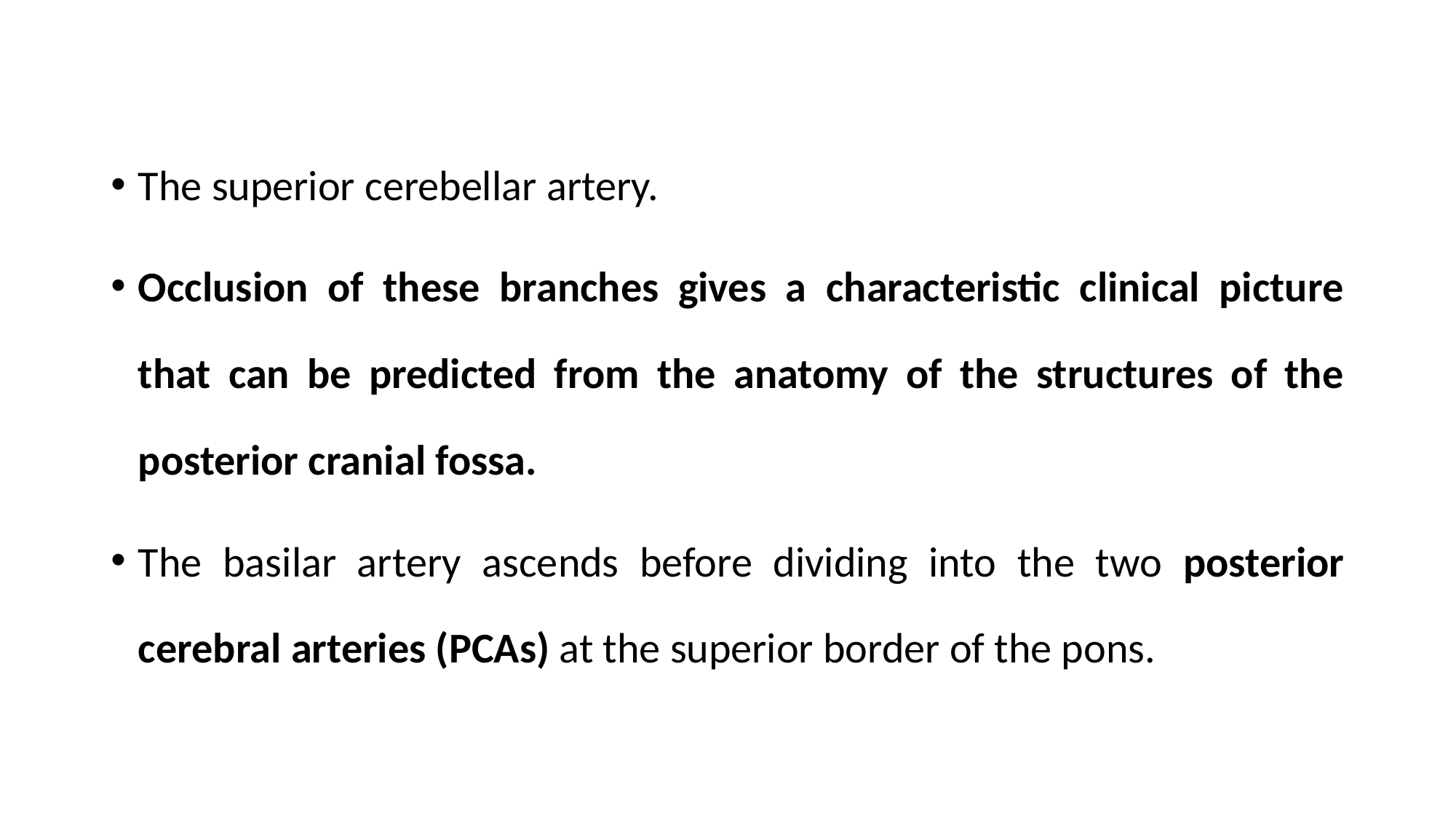

The superior cerebellar artery.
Occlusion of these branches gives a characteristic clinical picture that can be predicted from the anatomy of the structures of the posterior cranial fossa.
The basilar artery ascends before dividing into the two posterior cerebral arteries (PCAs) at the superior border of the pons.